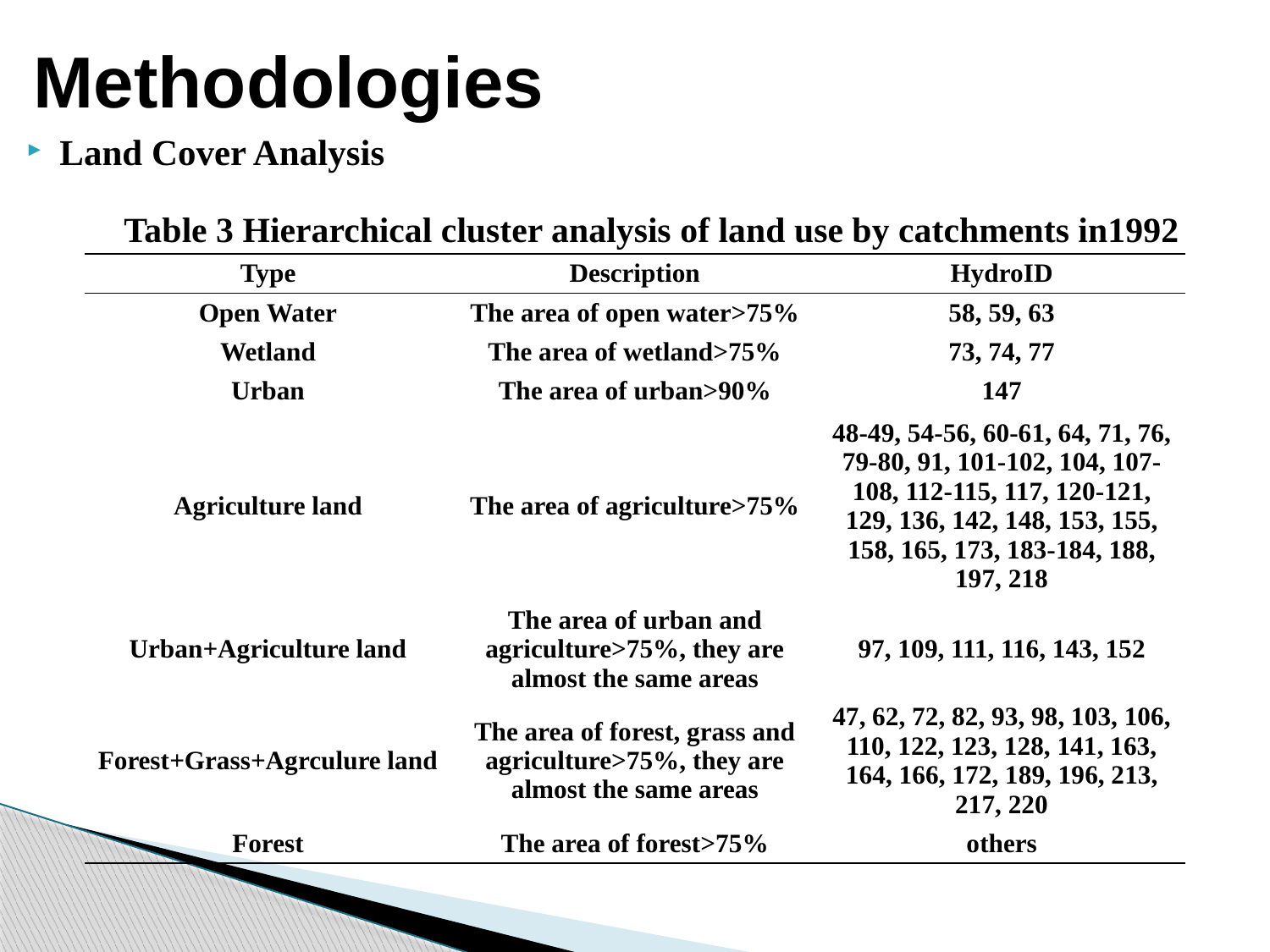

# Methodologies
Land Cover Analysis

Table 3 Hierarchical cluster analysis of land use by catchments in1992

| Type | Description | HydroID |
| --- | --- | --- |
| Open Water | The area of open water>75% | 58, 59, 63 |
| Wetland | The area of wetland>75% | 73, 74, 77 |
| Urban | The area of urban>90% | 147 |
| Agriculture land | The area of agriculture>75% | 48-49, 54-56, 60-61, 64, 71, 76, 79-80, 91, 101-102, 104, 107-108, 112-115, 117, 120-121, 129, 136, 142, 148, 153, 155, 158, 165, 173, 183-184, 188, 197, 218 |
| Urban+Agriculture land | The area of urban and agriculture>75%, they are almost the same areas | 97, 109, 111, 116, 143, 152 |
| Forest+Grass+Agrculure land | The area of forest, grass and agriculture>75%, they are almost the same areas | 47, 62, 72, 82, 93, 98, 103, 106, 110, 122, 123, 128, 141, 163, 164, 166, 172, 189, 196, 213, 217, 220 |
| Forest | The area of forest>75% | others |